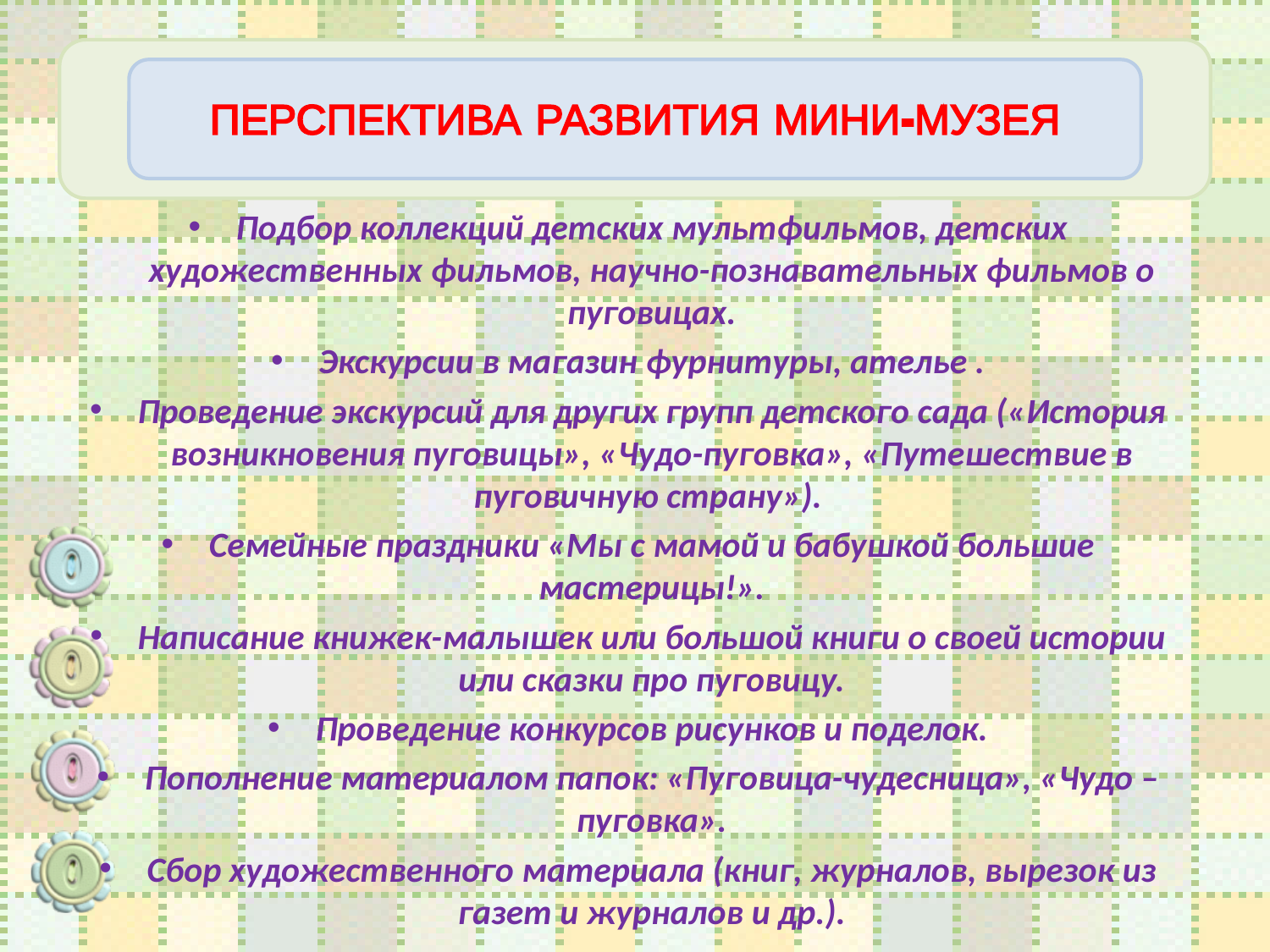

# ПЕРСПЕКТИВА РАЗВИТИЯ МИНИ-МУЗЕЯ
Подбор коллекций детских мультфильмов, детских художественных фильмов, научно-познавательных фильмов о пуговицах.
Экскурсии в магазин фурнитуры, ателье .
Проведение экскурсий для других групп детского сада («История возникновения пуговицы», «Чудо-пуговка», «Путешествие в пуговичную страну»).
Семейные праздники «Мы с мамой и бабушкой большие мастерицы!».
Написание книжек-малышек или большой книги о своей истории или сказки про пуговицу.
Проведение конкурсов рисунков и поделок.
Пополнение материалом папок: «Пуговица-чудесница», «Чудо – пуговка».
Сбор художественного материала (книг, журналов, вырезок из газет и журналов и др.).